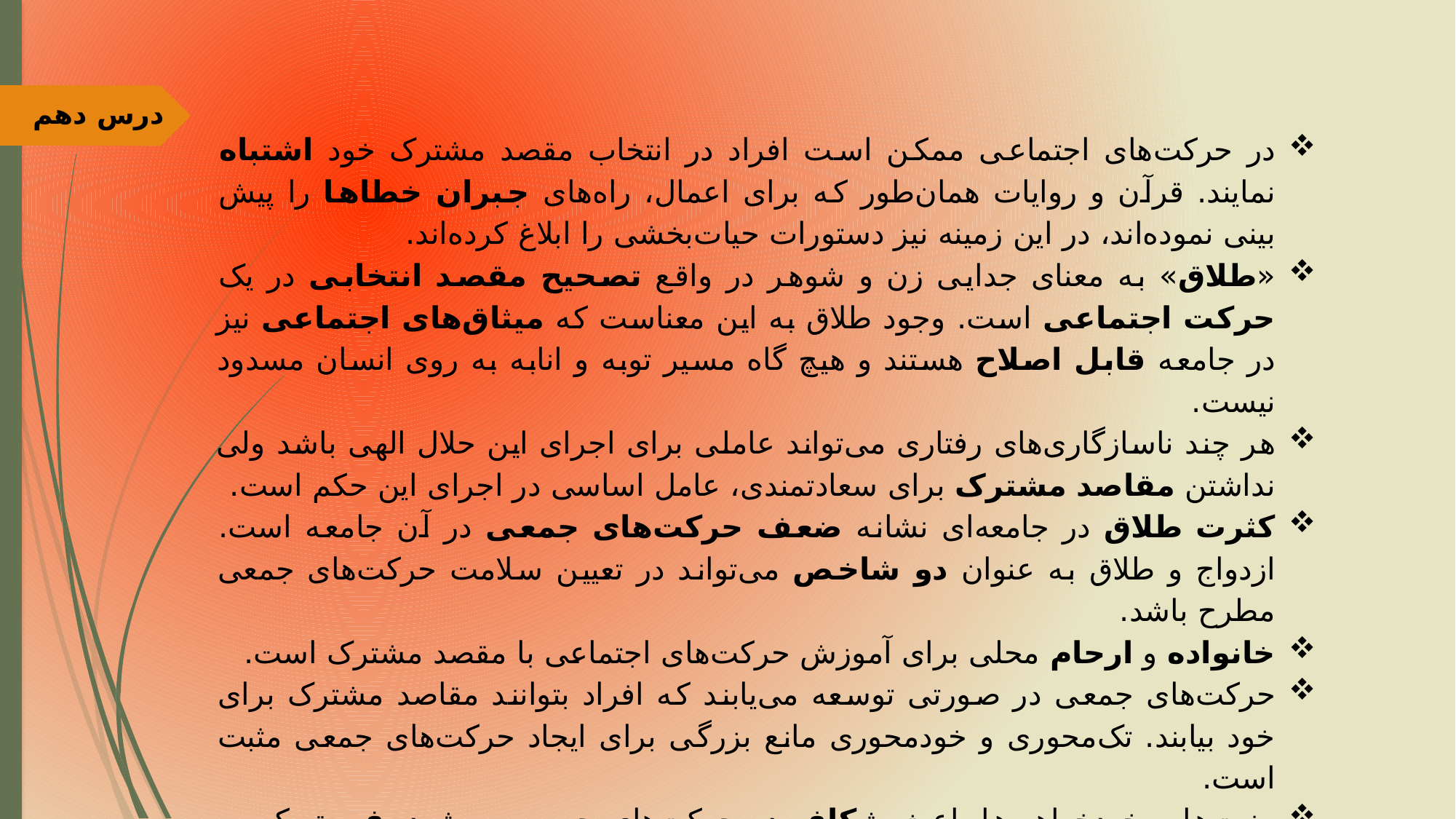

درس دهم
در حرکت‌های اجتماعی ممکن است افراد در انتخاب مقصد مشترک خود اشتباه نمایند. قرآن و روایات همان‌طور که برای اعمال، راه‌های جبران خطاها را پیش بینی نموده‌اند، در این زمینه نیز دستورات حیات‌بخشی را ابلاغ ‌کرده‌اند.
«طلاق» به معنای جدایی زن و شوهر در واقع تصحیح مقصد انتخابی در یک حرکت اجتماعی است. وجود طلاق به این معناست که میثاق‌های اجتماعی نیز در جامعه قابل اصلاح هستند و هیچ گاه مسیر توبه و انابه به روی انسان مسدود نیست.
هر چند ناسازگاری‌های رفتاری می‌تواند عاملی برای اجرای این حلال الهی باشد ولی نداشتن مقاصد مشترک برای سعادتمندی، عامل اساسی در اجرای این حکم است.
کثرت طلاق در جامعه‌ای نشانه ضعف حرکت‌های جمعی در آن جامعه است. ازدواج و طلاق به عنوان دو شاخص می‌تواند در تعیین سلامت حرکت‌های جمعی مطرح باشد.
خانواده و ارحام محلی برای آموزش حرکت‌های اجتماعی با مقصد مشترک است.
حرکت‌های جمعی در صورتی توسعه می‌یابند که افراد بتوانند مقاصد مشترک برای خود بیابند. تک‌محوری و خودمحوری مانع بزرگی برای ایجاد حرکت‌های جمعی مثبت است.
منیت‌ها و خودخواهی‌ها باعث شکاف در حرکت‌های جمعی می‌شود. فسق که به حالت شکاف در حرکت‌های اجتماعی تعبیر شده، باعث فروپاشی هر گونه حرکت اجتماعی می‌شود. بر اساس فرهنگ قرآن، فسق با نفاق ارتباط مستقیم دارد.
نفاق به معنای عدم هماهنگی ابرازها و قصدهای درونی، باعث شکستن صفوف اجتماعی می‌شود.